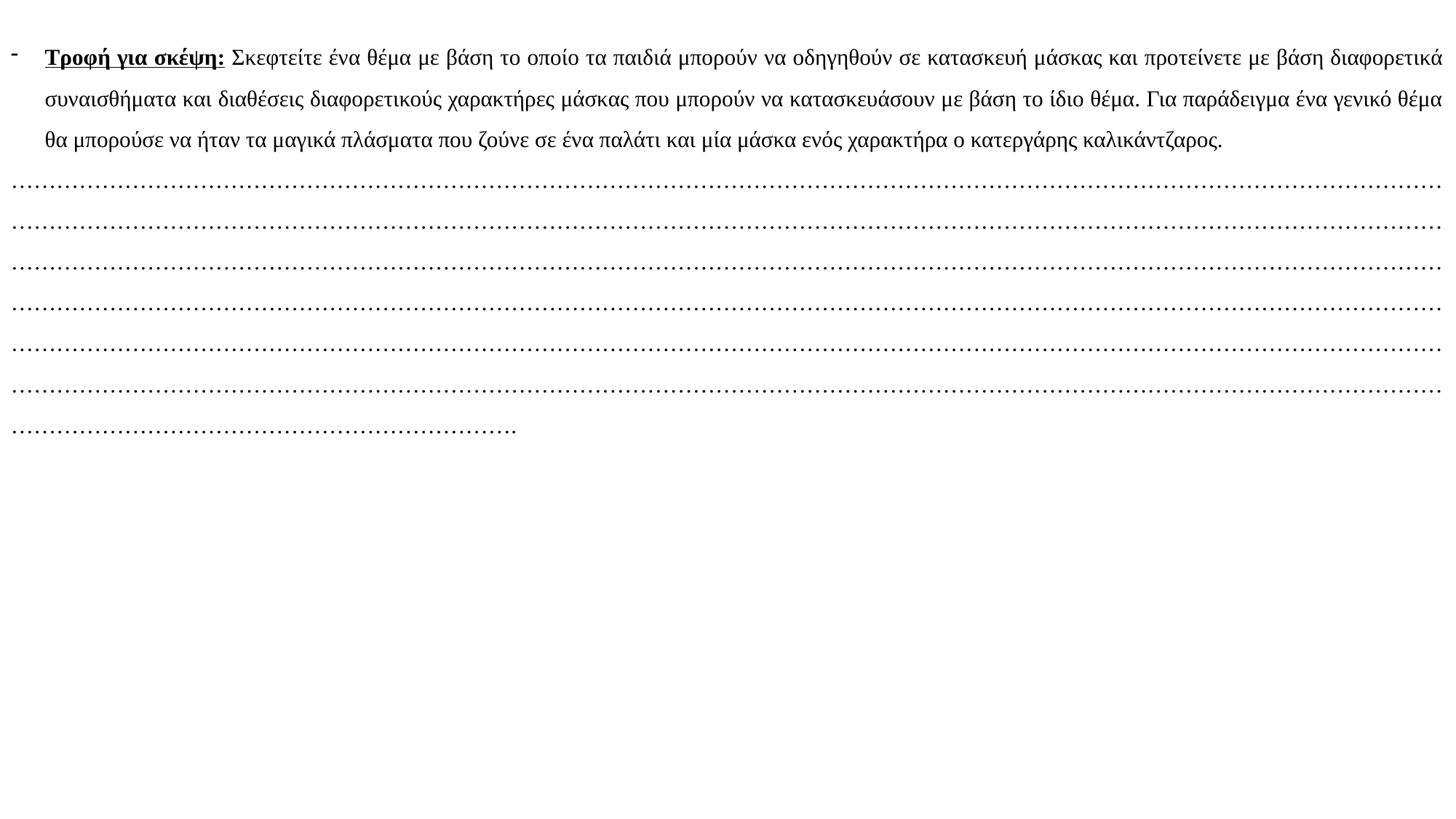

Τροφή για σκέψη: Σκεφτείτε ένα θέμα με βάση το οποίο τα παιδιά μπορούν να οδηγηθούν σε κατασκευή μάσκας και προτείνετε με βάση διαφορετικά συναισθήματα και διαθέσεις διαφορετικούς χαρακτήρες μάσκας που μπορούν να κατασκευάσουν με βάση το ίδιο θέμα. Για παράδειγμα ένα γενικό θέμα θα μπορούσε να ήταν τα μαγικά πλάσματα που ζούνε σε ένα παλάτι και μία μάσκα ενός χαρακτήρα ο κατεργάρης καλικάντζαρος.
………………………………………………………………………………………………………………………………………………………………………………………………………………………………………………………………………………………………………………………………………………………………………………………………………………………………………………………………………………………………………………………………………………………………………………………………………………………………………………………………………………………………………………………………………………………………………………………………………………………………………………………………………………………………………………………………………………………………………………………………………………………………………………………………………………………………………….